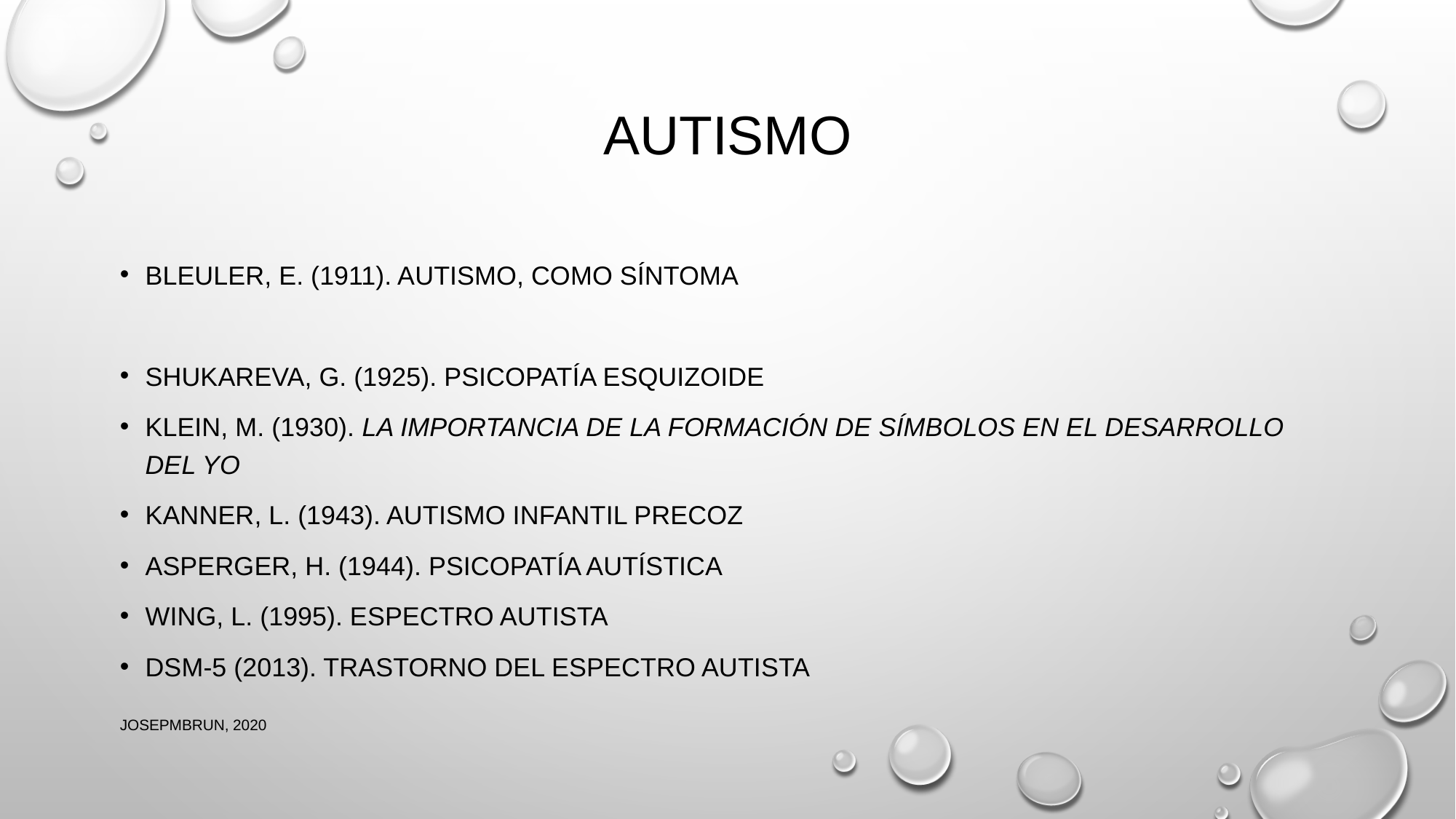

# autismo
BLEULER, E. (1911). Autismo, como síntoma

SHUKAREVA, G. (1925). Psicopatía Esquizoide
KLEIN, M. (1930). La importancia de la formación de símbolos en el desarrollo del yo
KANNER, L. (1943). Autismo Infantil Precoz
ASPERGER, H. (1944). Psicopatía Autística
WING, L. (1995). ESPECTRO AUTISTA
DSM-5 (2013). Trastorno del Espectro Autista
JOSEPMBRUN, 2020